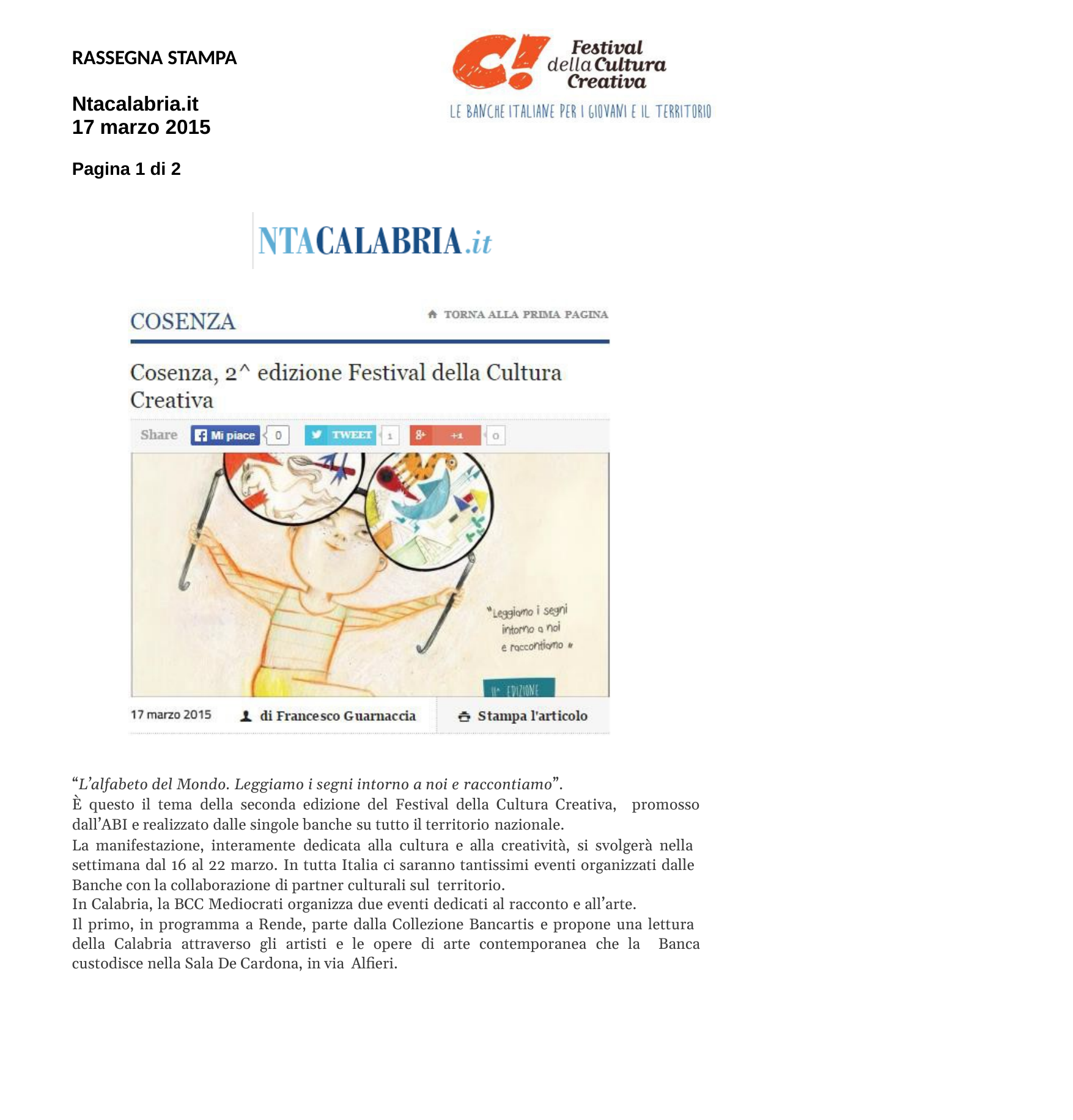

RASSEGNA STAMPA

Ntacalabria.it  17 marzo 2015
Pagina 1 di 2

“L’alfabeto del Mondo. Leggiamo i segni intorno a noi e raccontiamo”.
È questo il tema della seconda edizione del Festival della Cultura Creativa,  promosso dall’ABI e realizzato dalle singole banche su tutto il territorio nazionale.
La manifestazione, interamente dedicata alla cultura e alla creatività, si svolgerà nella  settimana dal 16 al 22 marzo. In tutta Italia ci saranno tantissimi eventi organizzati dalle  Banche con la collaborazione di partner culturali sul territorio.
In Calabria, la BCC Mediocrati organizza due eventi dedicati al racconto e all’arte.
Il primo, in programma a Rende, parte dalla Collezione Bancartis e propone una lettura  della Calabria attraverso gli artisti e le opere di arte contemporanea che la  Banca custodisce nella Sala De Cardona, in via Alfieri.